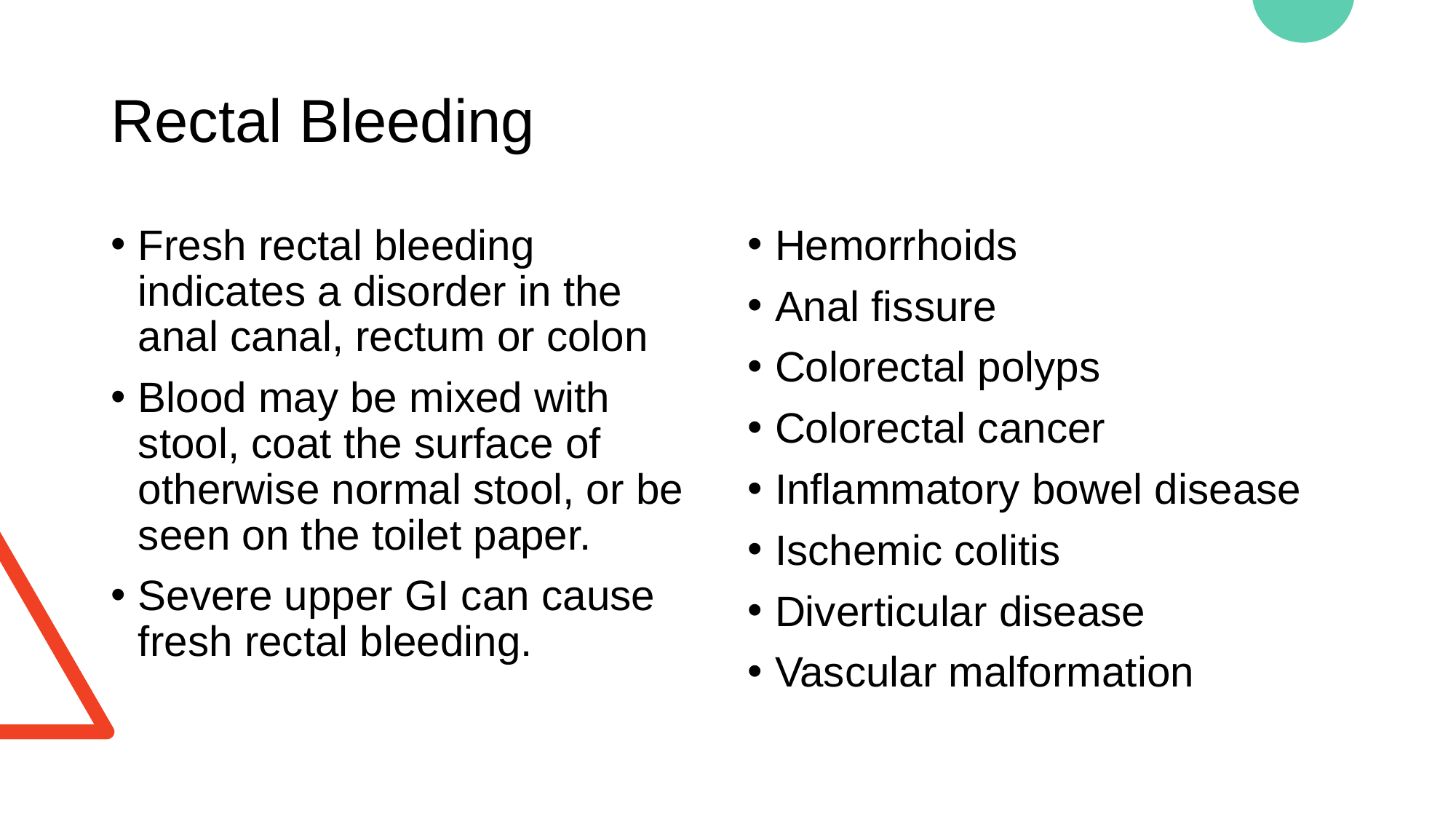

# Rectal Bleeding
Fresh rectal bleeding indicates a disorder in the anal canal, rectum or colon
Blood may be mixed with stool, coat the surface of otherwise normal stool, or be seen on the toilet paper.
Severe upper GI can cause fresh rectal bleeding.
Hemorrhoids
Anal fissure
Colorectal polyps
Colorectal cancer
Inflammatory bowel disease
Ischemic colitis
Diverticular disease
Vascular malformation